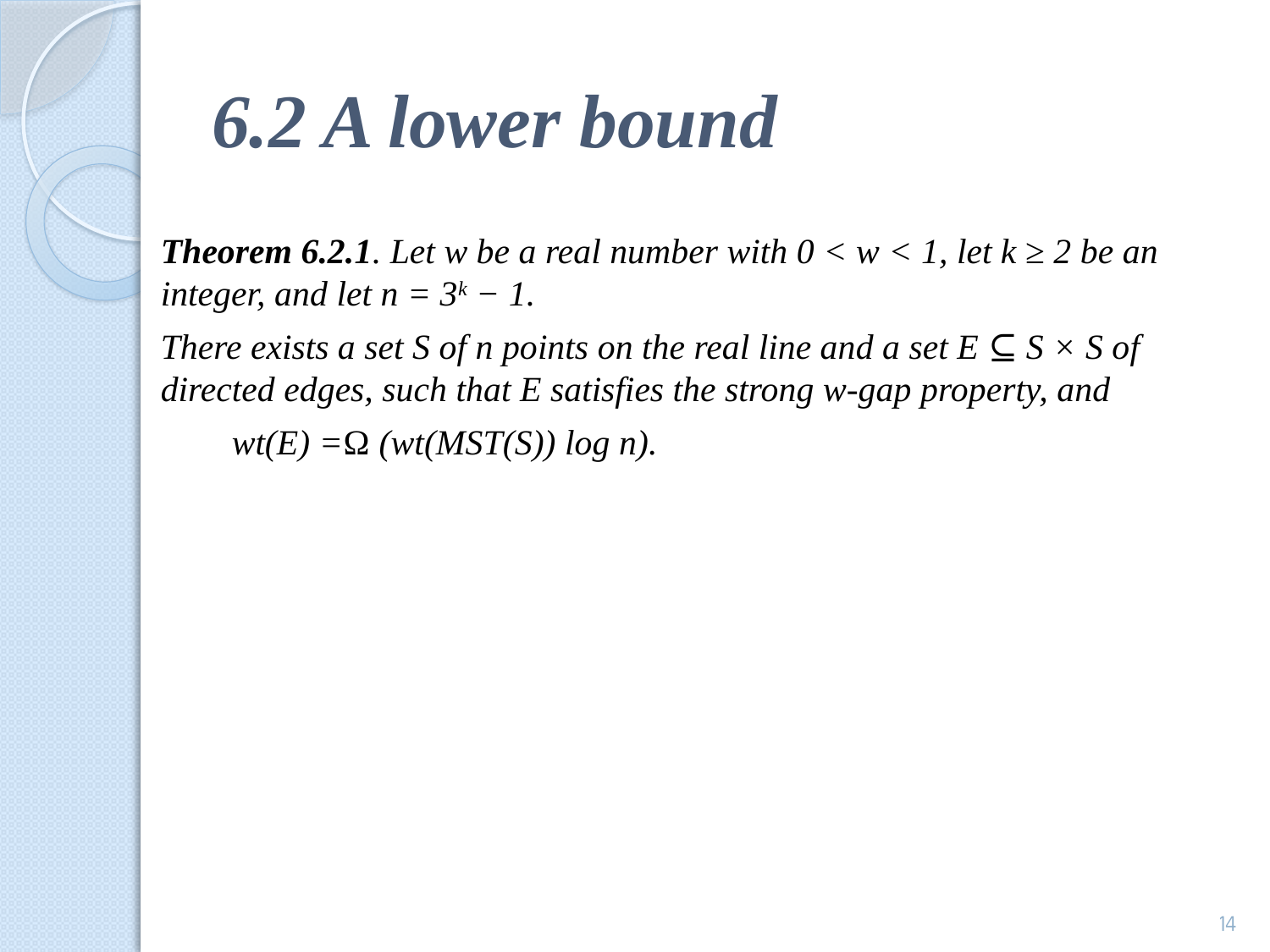

# 6.2 A lower bound
Theorem 6.2.1. Let w be a real number with 0 < w < 1, let k ≥ 2 be an integer, and let n = 3k − 1.
There exists a set S of n points on the real line and a set E ⊆ S × S of directed edges, such that E satisfies the strong w-gap property, and
        wt(E) =Ω (wt(MST(S)) log n).
14